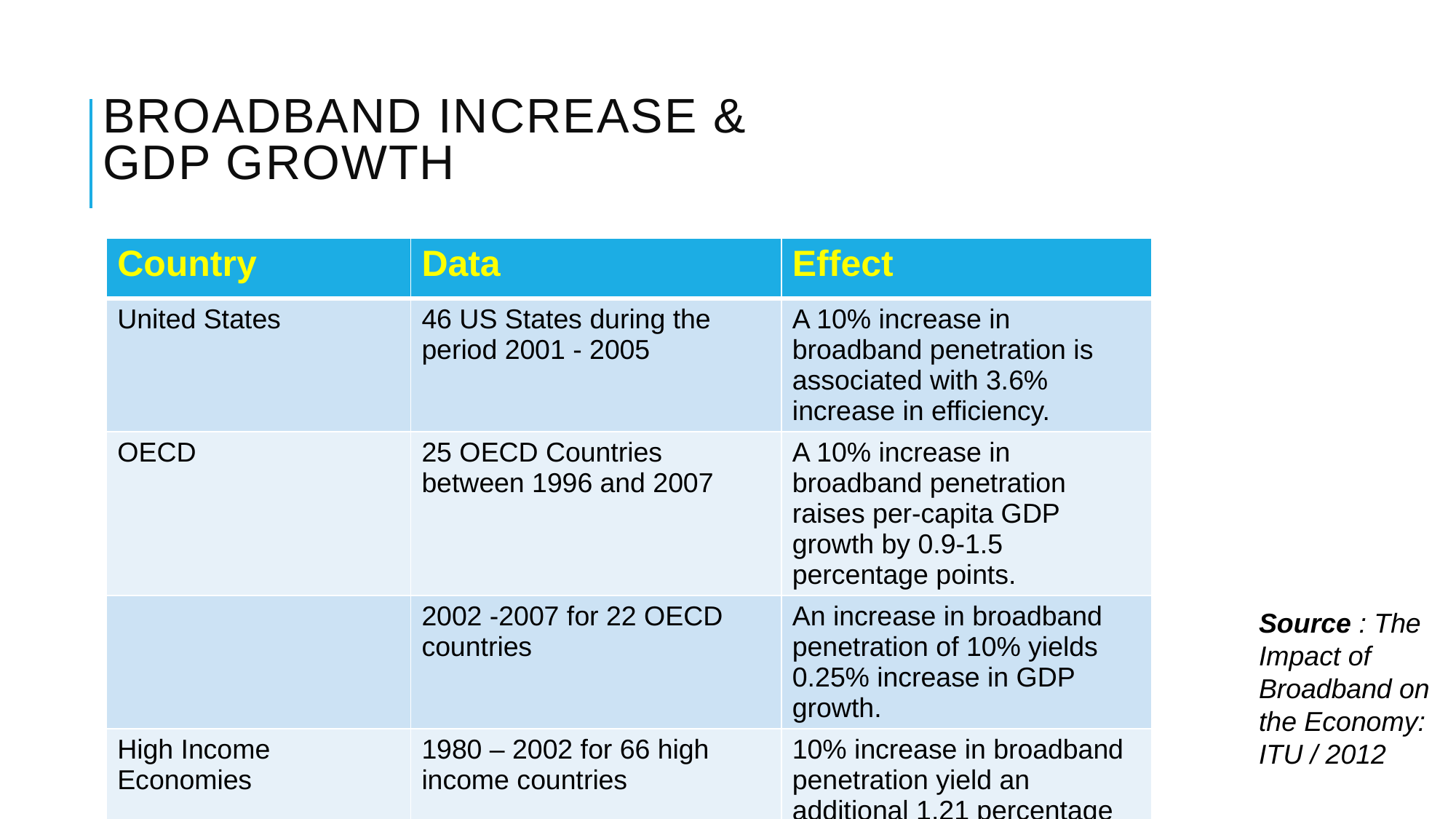

# Broadband increase & GDP GROWTH
| Country | Data | Effect |
| --- | --- | --- |
| United States | 46 US States during the period 2001 - 2005 | A 10% increase in broadband penetration is associated with 3.6% increase in efficiency. |
| OECD | 25 OECD Countries between 1996 and 2007 | A 10% increase in broadband penetration raises per-capita GDP growth by 0.9-1.5 percentage points. |
|  | 2002 -2007 for 22 OECD countries | An increase in broadband penetration of 10% yields 0.25% increase in GDP growth. |
| High Income Economies | 1980 – 2002 for 66 high income countries | 10% increase in broadband penetration yield an additional 1.21 percentage points of GDP growth. |
Source : The Impact of Broadband on the Economy: ITU / 2012